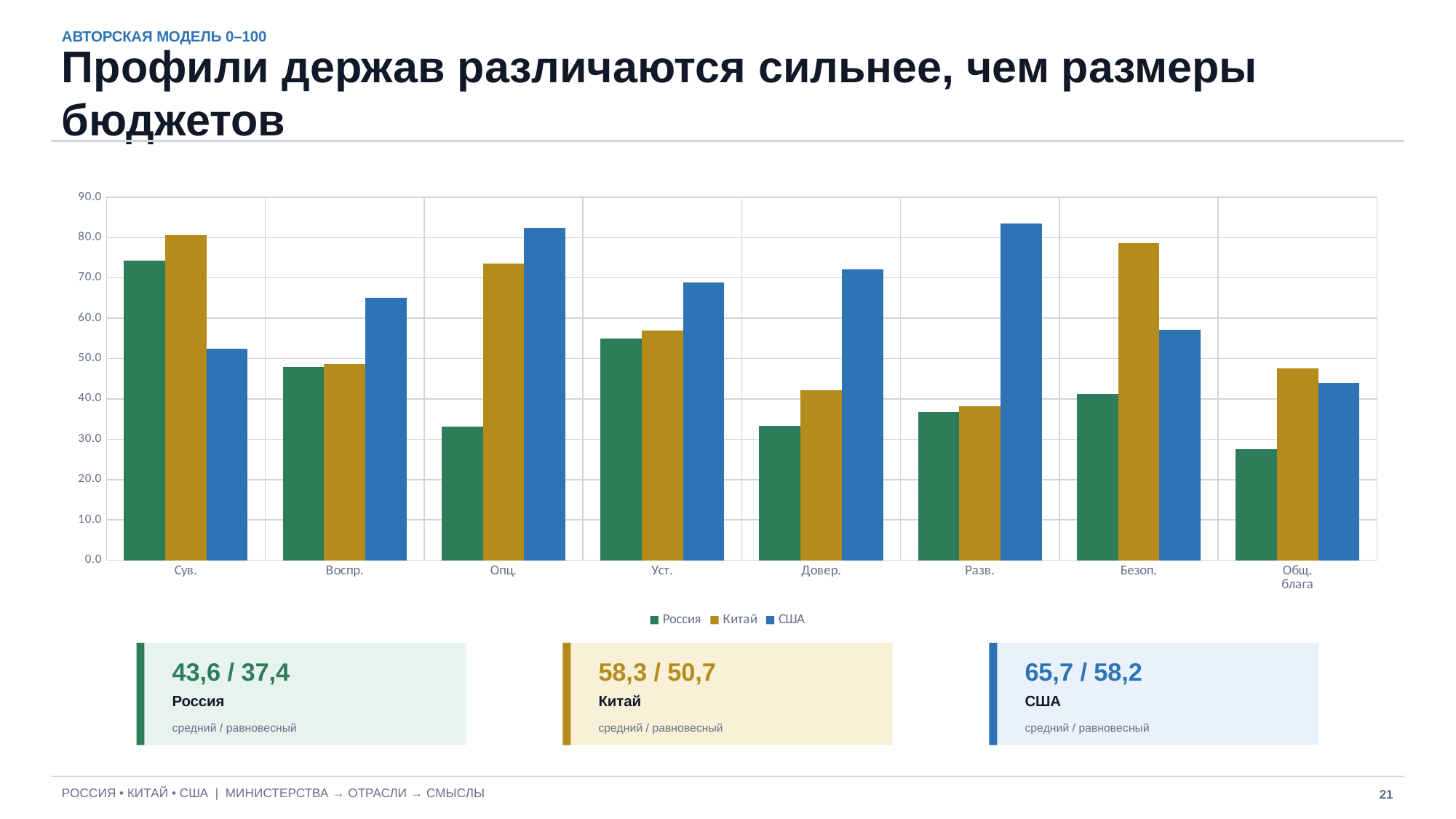

АВТОРСКАЯ МОДЕЛЬ 0–100
Профили держав различаются сильнее, чем размеры бюджетов

### Chart

| Category |  |  |  |
|---|---|---|---|
| Сув. | 74.3 | 80.6 | 52.4 |
| Воспр. | 47.9 | 48.6 | 65.1 |
| Опц. | 33.1 | 73.5 | 82.4 |
| Уст. | 54.9 | 56.9 | 68.8 |
| Довер. | 33.4 | 42.1 | 72.1 |
| Разв. | 36.7 | 38.2 | 83.5 |
| Безоп. | 41.2 | 78.6 | 57.1 |
| Общ.
блага | 27.5 | 47.6 | 43.9 |

43,6 / 37,4
58,3 / 50,7
65,7 / 58,2
Россия
Китай
США
средний / равновесный
средний / равновесный
средний / равновесный

РОССИЯ • КИТАЙ • США  |  МИНИСТЕРСТВА → ОТРАСЛИ → СМЫСЛЫ
21